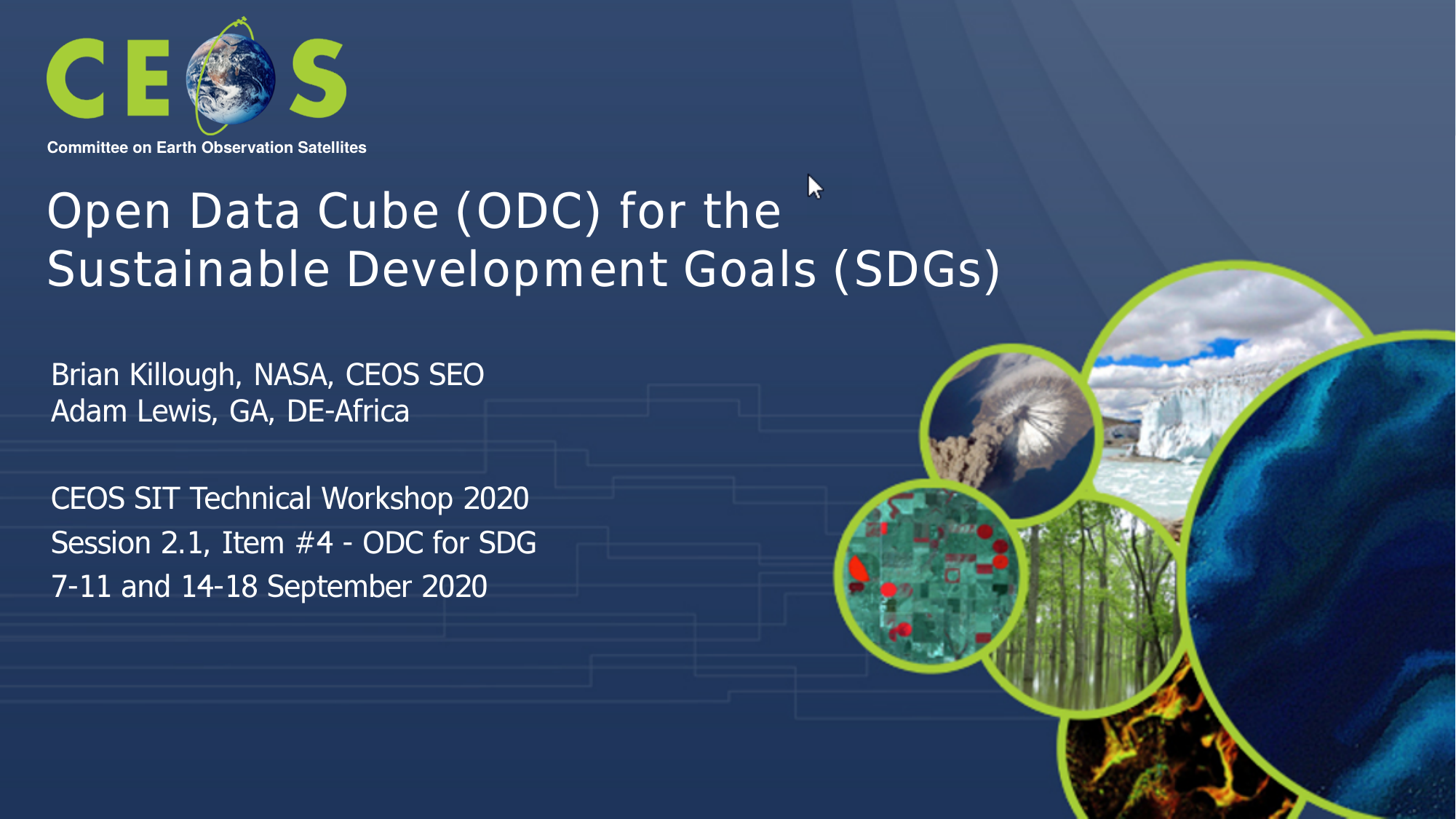

Open Data Cube (ODC) for the
Sustainable Development Goals (SDGs)
Brian Killough, NASA, CEOS SEO
Adam Lewis, GA, DE-Africa

CEOS SIT Technical Workshop 2020
Session 2.1, Item #4 - ODC for SDG
7-11 and 14-18 September 2020